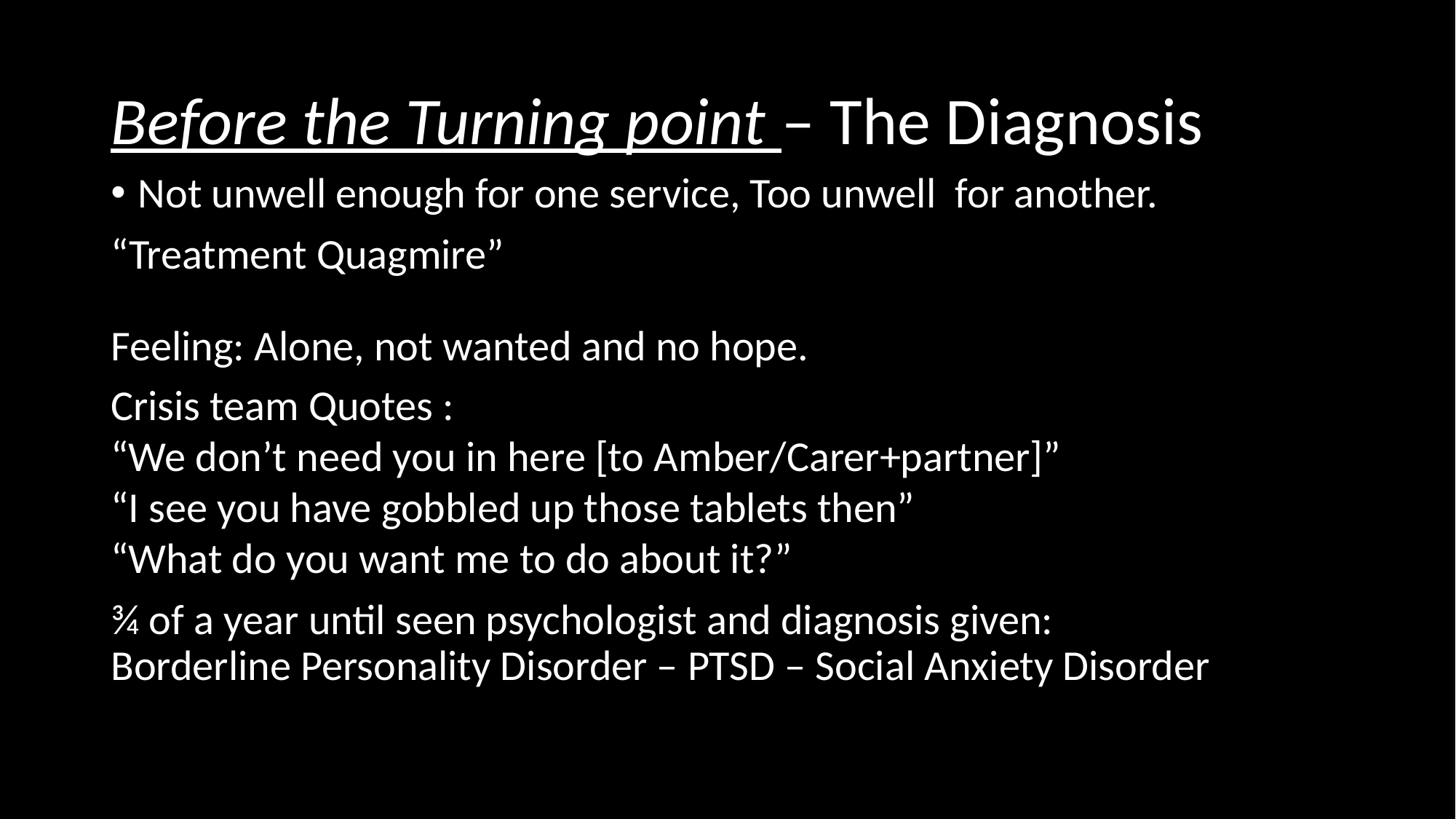

# Before the Turning point – The Diagnosis
Not unwell enough for one service, Too unwell  for another.
“Treatment Quagmire”
Feeling: Alone, not wanted and no hope.

¾ of a year until seen psychologist and diagnosis given:
Borderline Personality Disorder – PTSD – Social Anxiety Disorder

Crisis team Quotes :
“We don’t need you in here [to Amber/Carer+partner]”
“I see you have gobbled up those tablets then”
“What do you want me to do about it?”